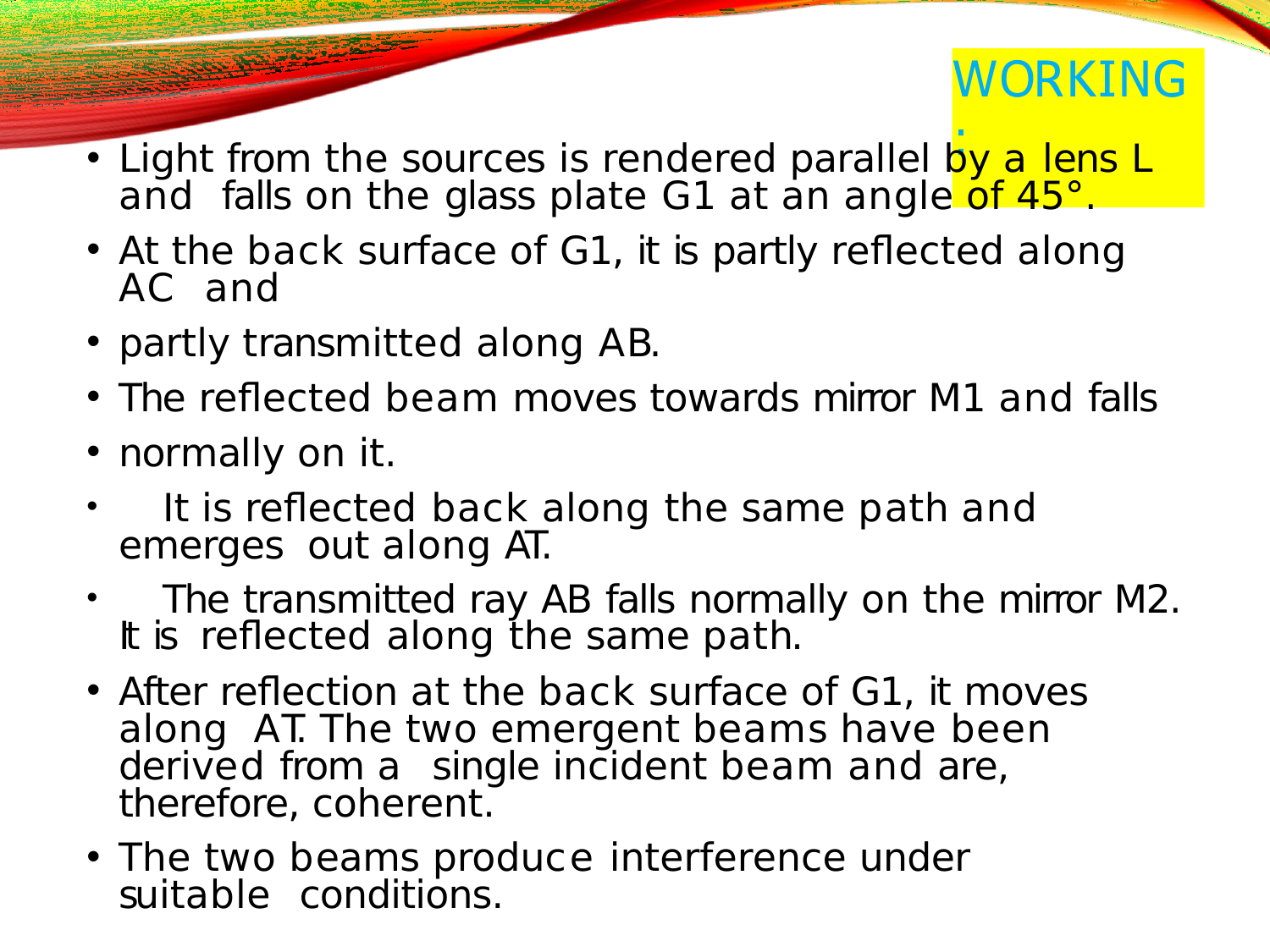

# WORKING:
Light from the sources is rendered parallel by a lens L and  falls on the glass plate G1 at an angle of 45°.
At the back surface of G1, it is partly reflected along AC  and
partly transmitted along AB.
The reflected beam moves towards mirror M1 and falls
normally on it.
	It is reflected back along the same path and emerges  out along AT.
	The transmitted ray AB falls normally on the mirror M2. It is  reflected along the same path.
After reflection at the back surface of G1, it moves along  AT. The two emergent beams have been derived from a  single incident beam and are, therefore, coherent.
The two beams produce interference under suitable  conditions.